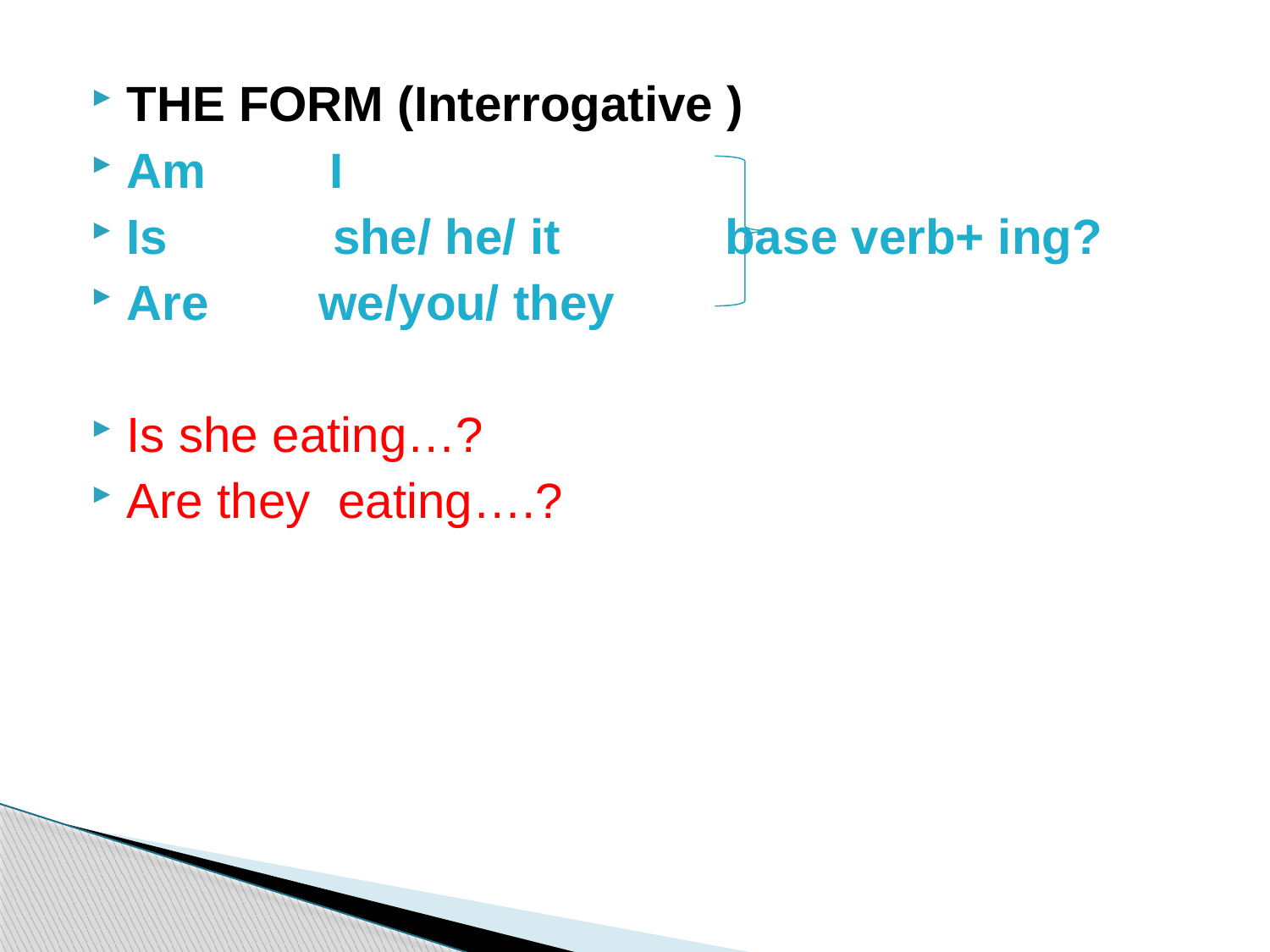

THE FORM (Interrogative )
Am         I
Is            she/ he/ it            base verb+ ing?
Are        we/you/ they

Is she eating…?
Are they  eating….?